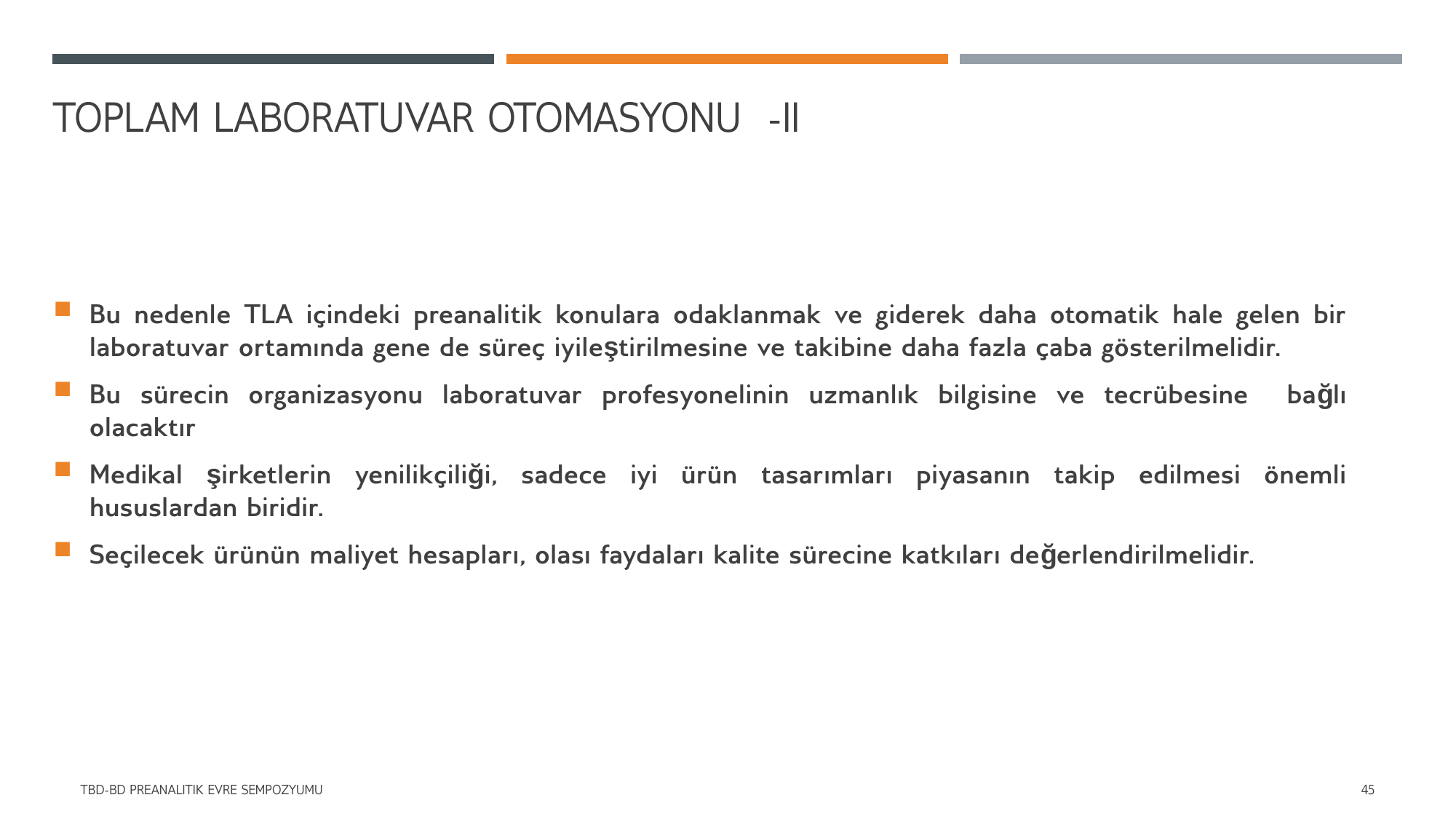

# Toplam laboratuvar otomasyonu  -ıı
Bu nedenle TLA içindeki preanalitik konulara odaklanmak ve giderek daha otomatik hale gelen bir laboratuvar ortamında gene de süreç iyileştirilmesine ve takibine daha fazla çaba gösterilmelidir.
Bu sürecin organizasyonu laboratuvar profesyonelinin uzmanlık bilgisine ve tecrübesine  bağlı olacaktır
Medikal şirketlerin yenilikçiliği, sadece iyi ürün tasarımları piyasanın takip edilmesi önemli hususlardan biridir.
Seçilecek ürünün maliyet hesapları, olası faydaları kalite sürecine katkıları değerlendirilmelidir.

TBD-BD Preanalitik Evre Sempozyumu
45